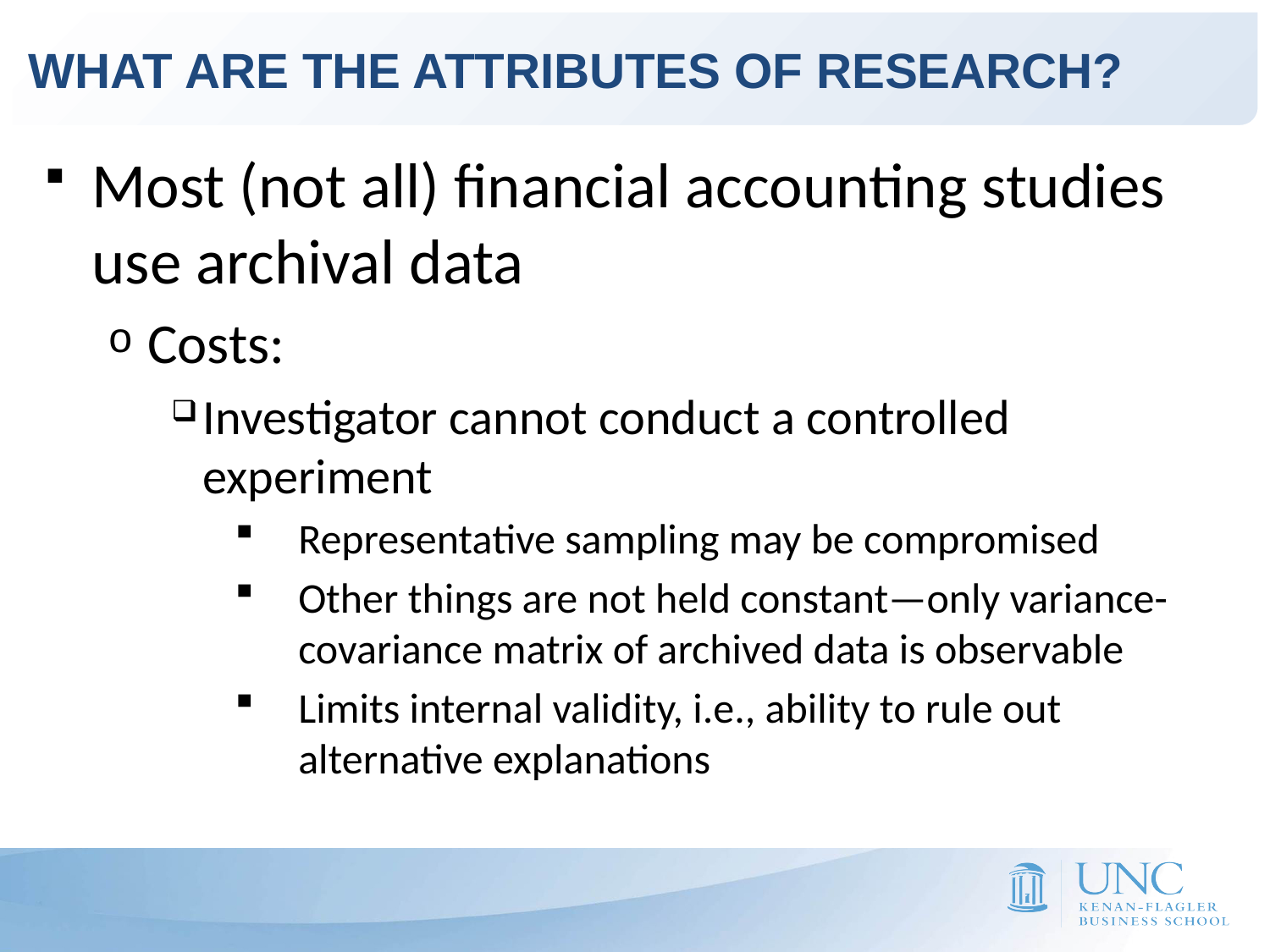

WHAT ARE THE ATTRIBUTES OF RESEARCH?
Most (not all) financial accounting studies use archival data
Costs:
Investigator cannot conduct a controlled experiment
Representative sampling may be compromised
Other things are not held constant—only variance-covariance matrix of archived data is observable
Limits internal validity, i.e., ability to rule out alternative explanations